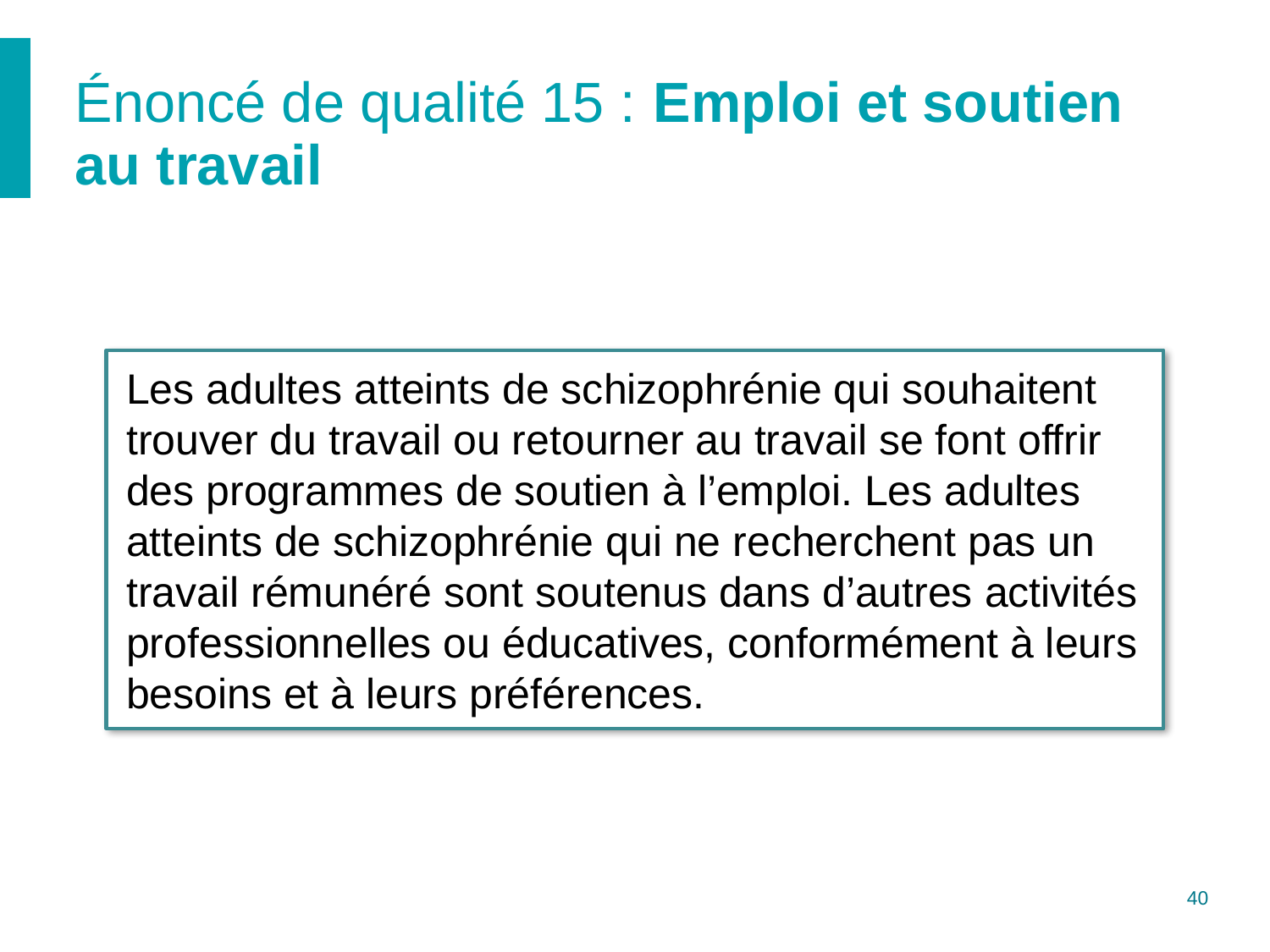

# Énoncé de qualité 15 : Emploi et soutien au travail
Les adultes atteints de schizophrénie qui souhaitent trouver du travail ou retourner au travail se font offrir des programmes de soutien à l’emploi. Les adultes atteints de schizophrénie qui ne recherchent pas un travail rémunéré sont soutenus dans d’autres activités professionnelles ou éducatives, conformément à leurs besoins et à leurs préférences.